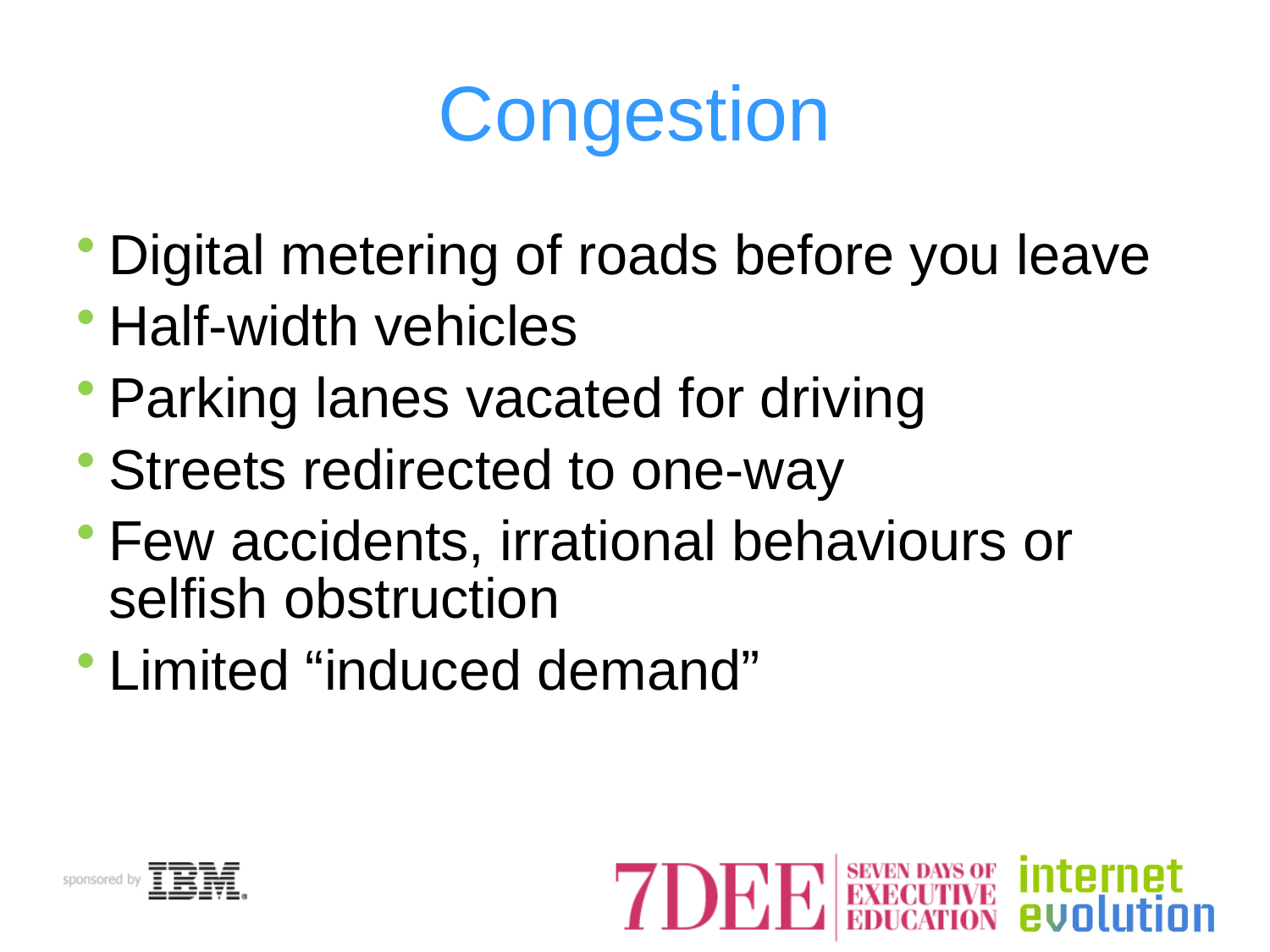

# Congestion
Digital metering of roads before you leave
Half-width vehicles
Parking lanes vacated for driving
Streets redirected to one-way
Few accidents, irrational behaviours or selfish obstruction
Limited “induced demand”